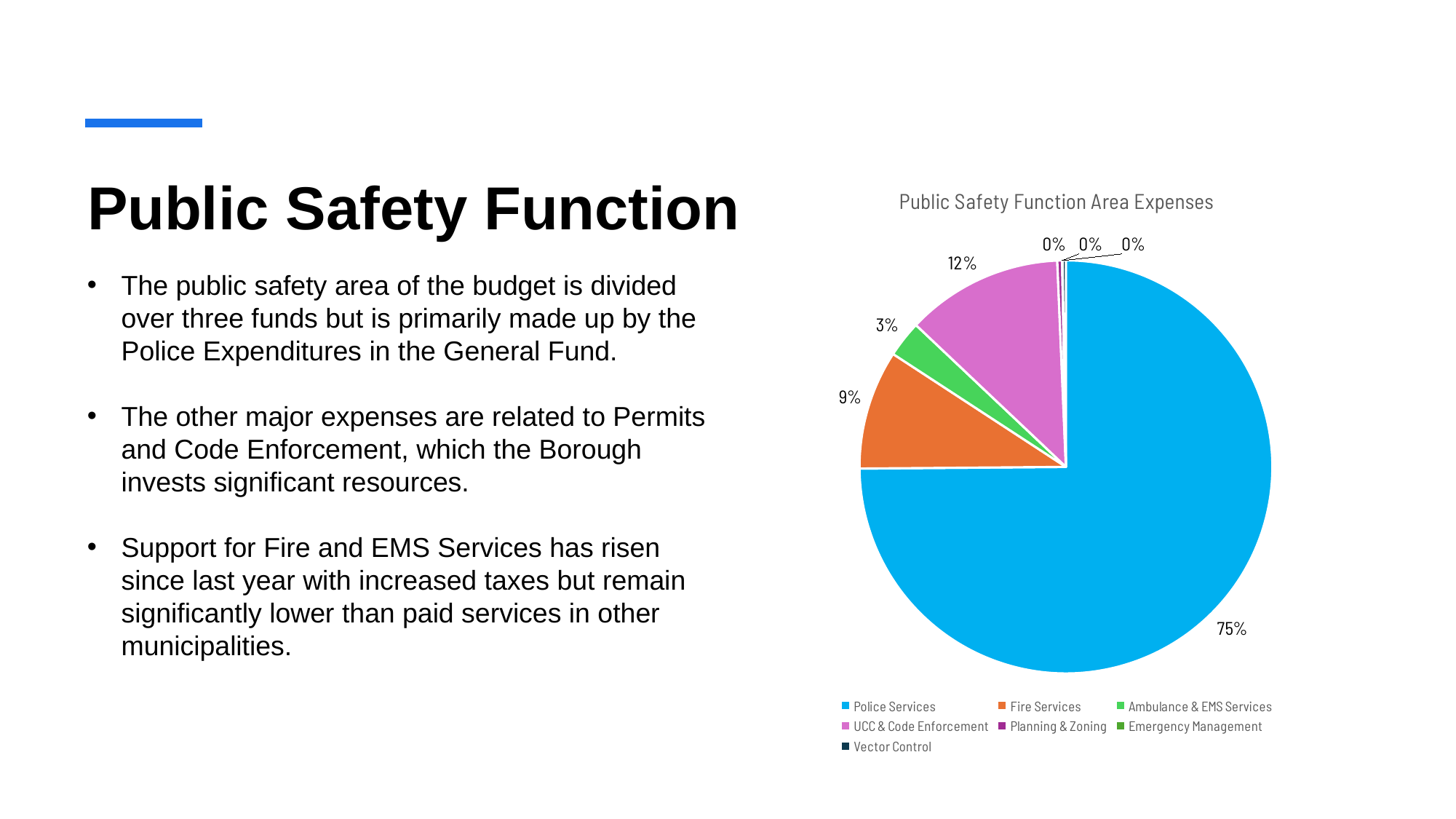

# Public Safety Function

### Chart: Public Safety Function Area Expenses

| Category |  |
|---|---|
| Police Services | 1395374.52 |
| Fire Services | 173996.47 |
| Ambulance & EMS Services | 53048.99 |
| UCC & Code Enforcement | 228852.37 |
| Planning & Zoning | 7000.0 |
| Emergency Management | 600.0 |
| Vector Control | 4860.0 |
The public safety area of the budget is divided over three funds but is primarily made up by the Police Expenditures in the General Fund.

The other major expenses are related to Permits and Code Enforcement, which the Borough invests significant resources.

Support for Fire and EMS Services has risen since last year with increased taxes but remain significantly lower than paid services in other municipalities.